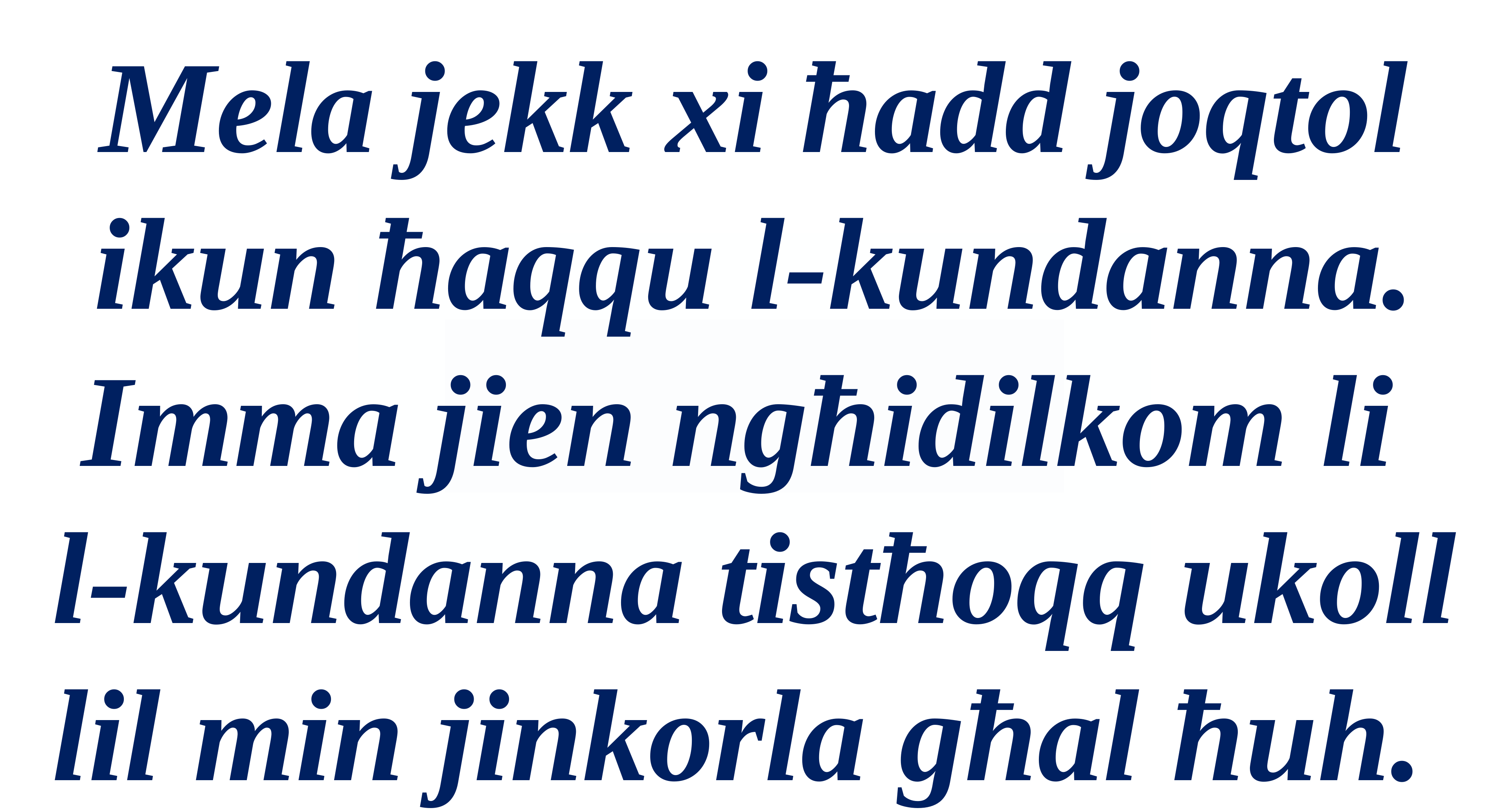

Mela jekk xi ħadd joqtol ikun ħaqqu l-kundanna. Imma jien ngħidilkom li
l-kundanna tistħoqq ukoll lil min jinkorla għal ħuh.